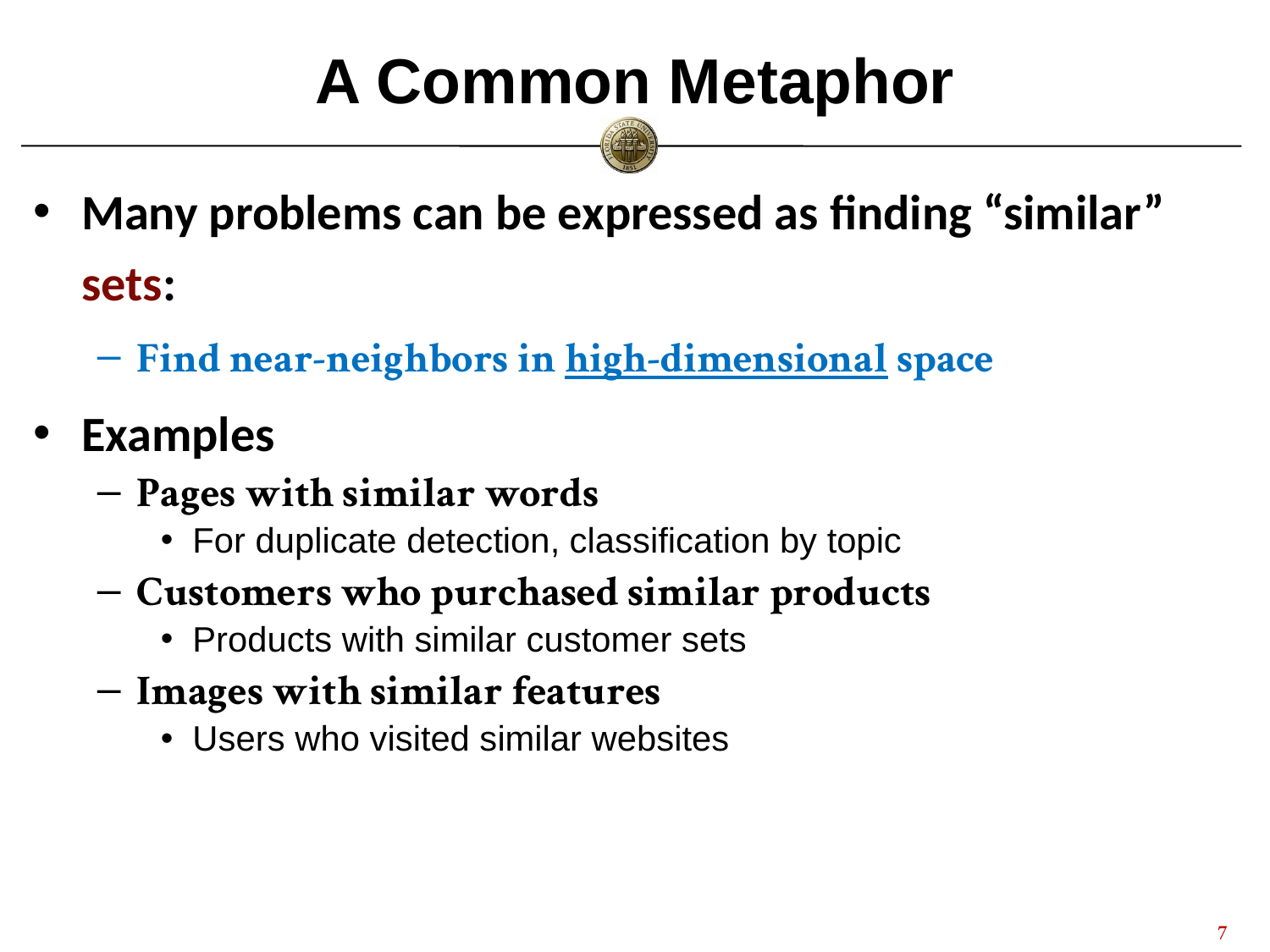

# A Common Metaphor
Many problems can be expressed as finding “similar” sets:
Find near-neighbors in high-dimensional space
Examples
Pages with similar words
For duplicate detection, classification by topic
Customers who purchased similar products
Products with similar customer sets
Images with similar features
Users who visited similar websites
7